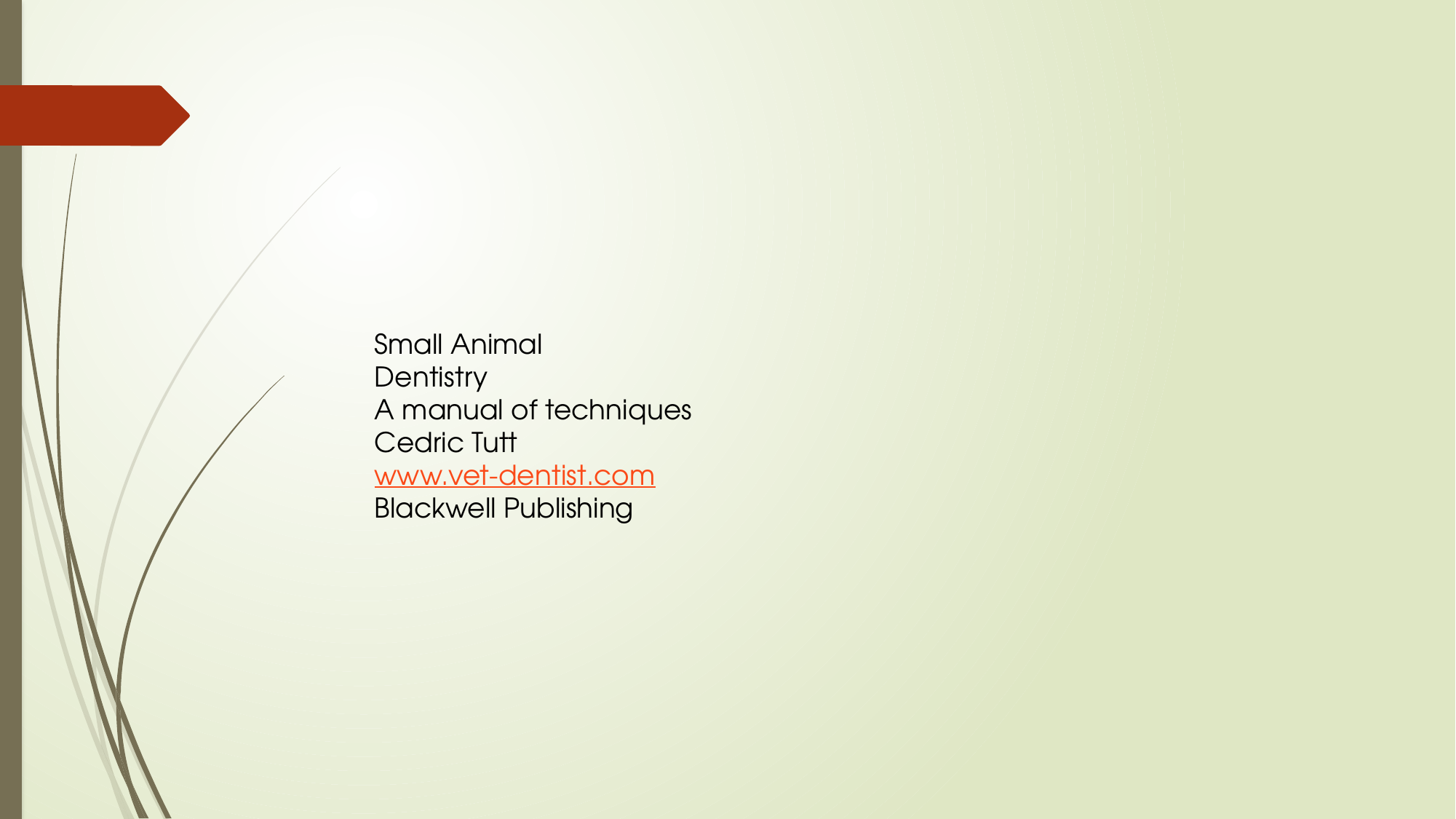

Small Animal
Dentistry
A manual of techniques
Cedric Tutt
www.vet-dentist.com
Blackwell Publishing